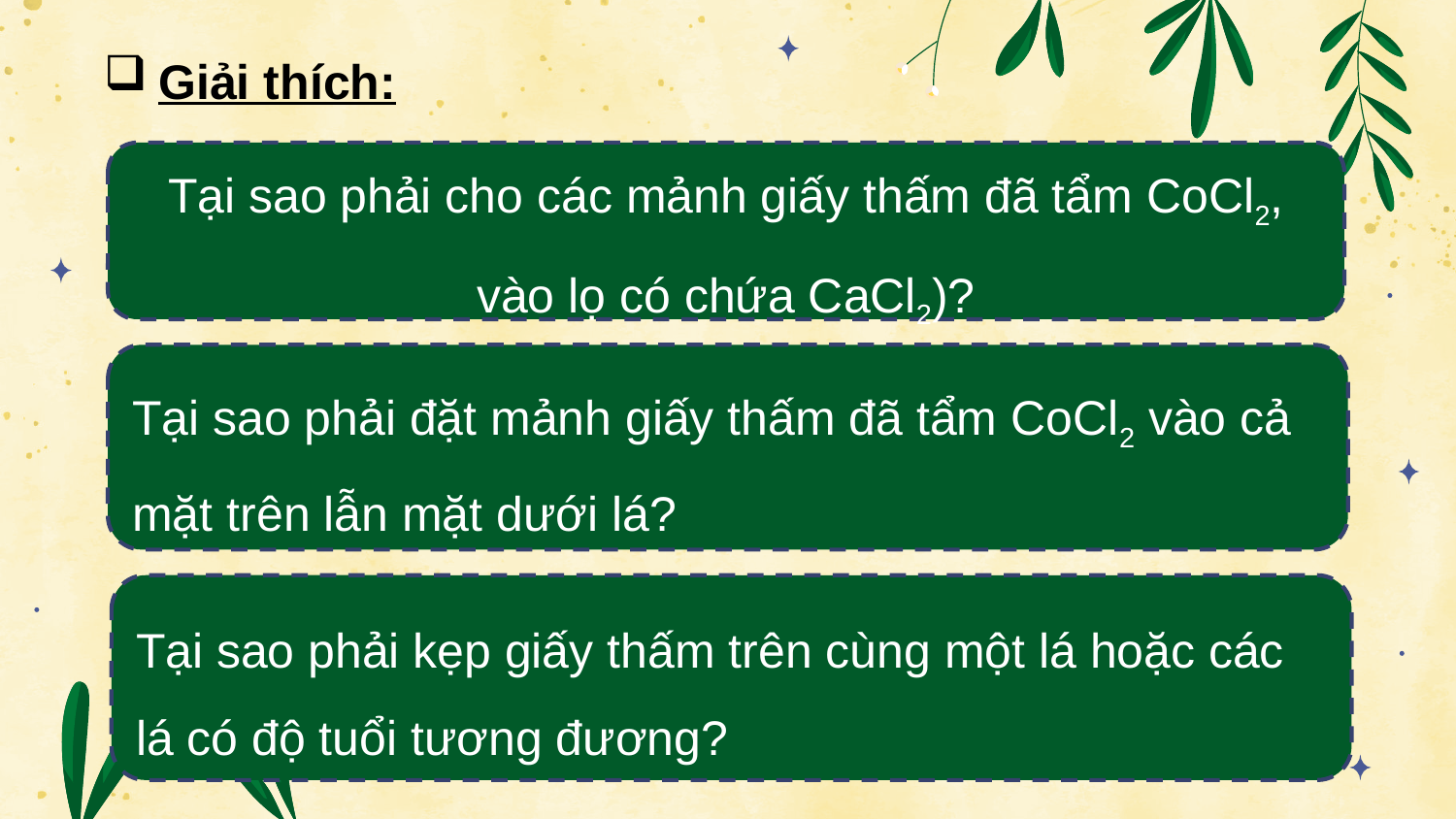

Giải thích:
Tại sao phải cho các mảnh giấy thấm đã tẩm CoCl2, vào lọ có chứa CaCl2)?
Tại sao phải đặt mảnh giấy thấm đã tẩm CoCl2 vào cả mặt trên lẫn mặt dưới lá?
Tại sao phải kẹp giấy thấm trên cùng một lá hoặc các lá có độ tuổi tương đương?